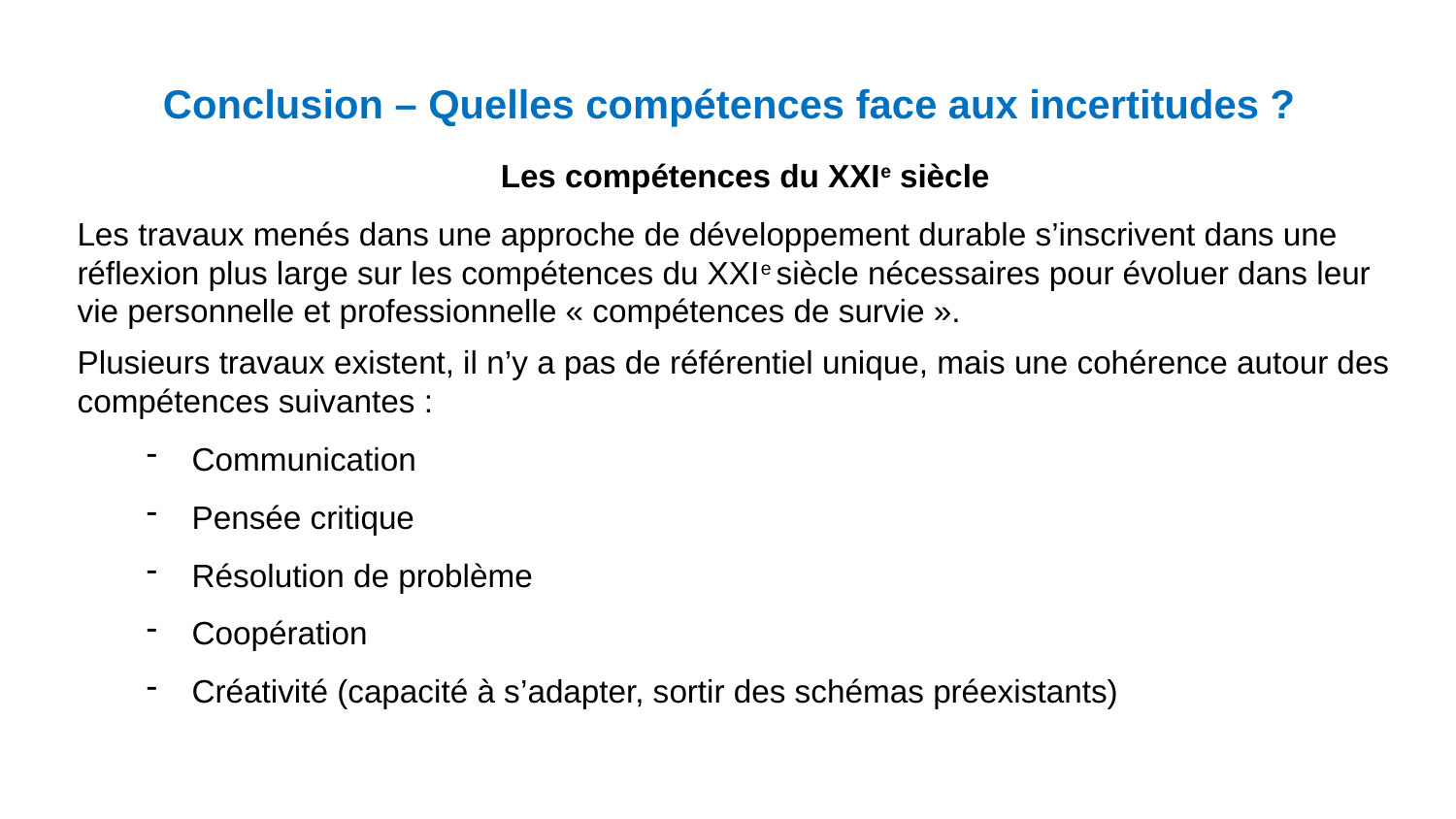

# Conclusion – Quelles compétences face aux incertitudes ?
Les compétences du XXIe siècle

Les travaux menés dans une approche de développement durable s’inscrivent dans une réflexion plus large sur les compétences du XXIe siècle nécessaires pour évoluer dans leur vie personnelle et professionnelle « compétences de survie ».
Plusieurs travaux existent, il n’y a pas de référentiel unique, mais une cohérence autour des compétences suivantes :
Communication
Pensée critique
Résolution de problème
Coopération
Créativité (capacité à s’adapter, sortir des schémas préexistants)